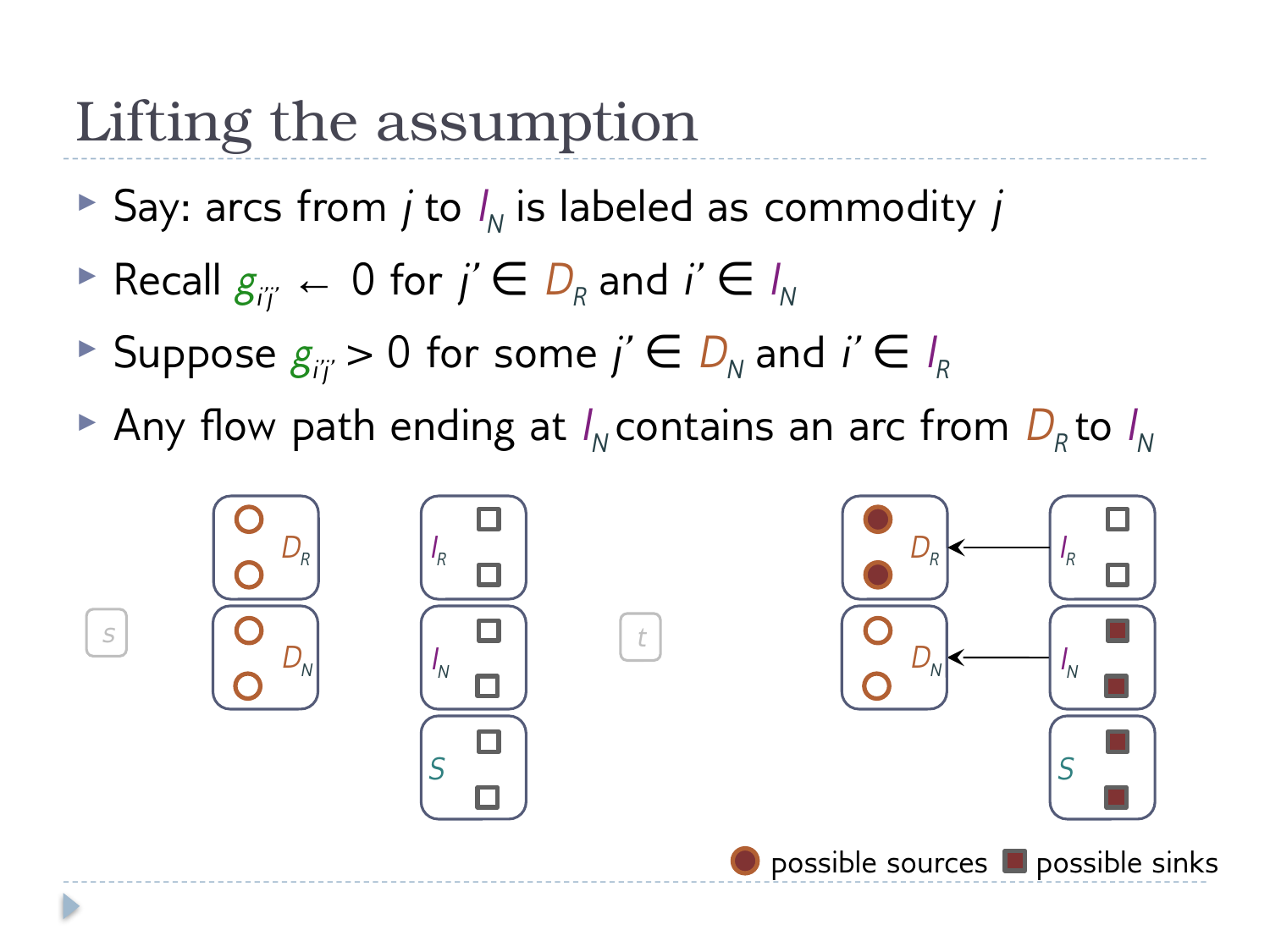

# Lifting the assumption
Say: arcs from j to IN is labeled as commodity j
Recall gi’j’ ← 0 for j’ ∈ DR and i’ ∈ IN
Suppose gi’j’ > 0 for some j’ ∈ DN and i’ ∈ IR
Any flow path ending at IN contains an arc from DR to IN

DR
IR
DR
IR

s

t

DN
DN
IN
IN

S
S

possible sources
possible sinks